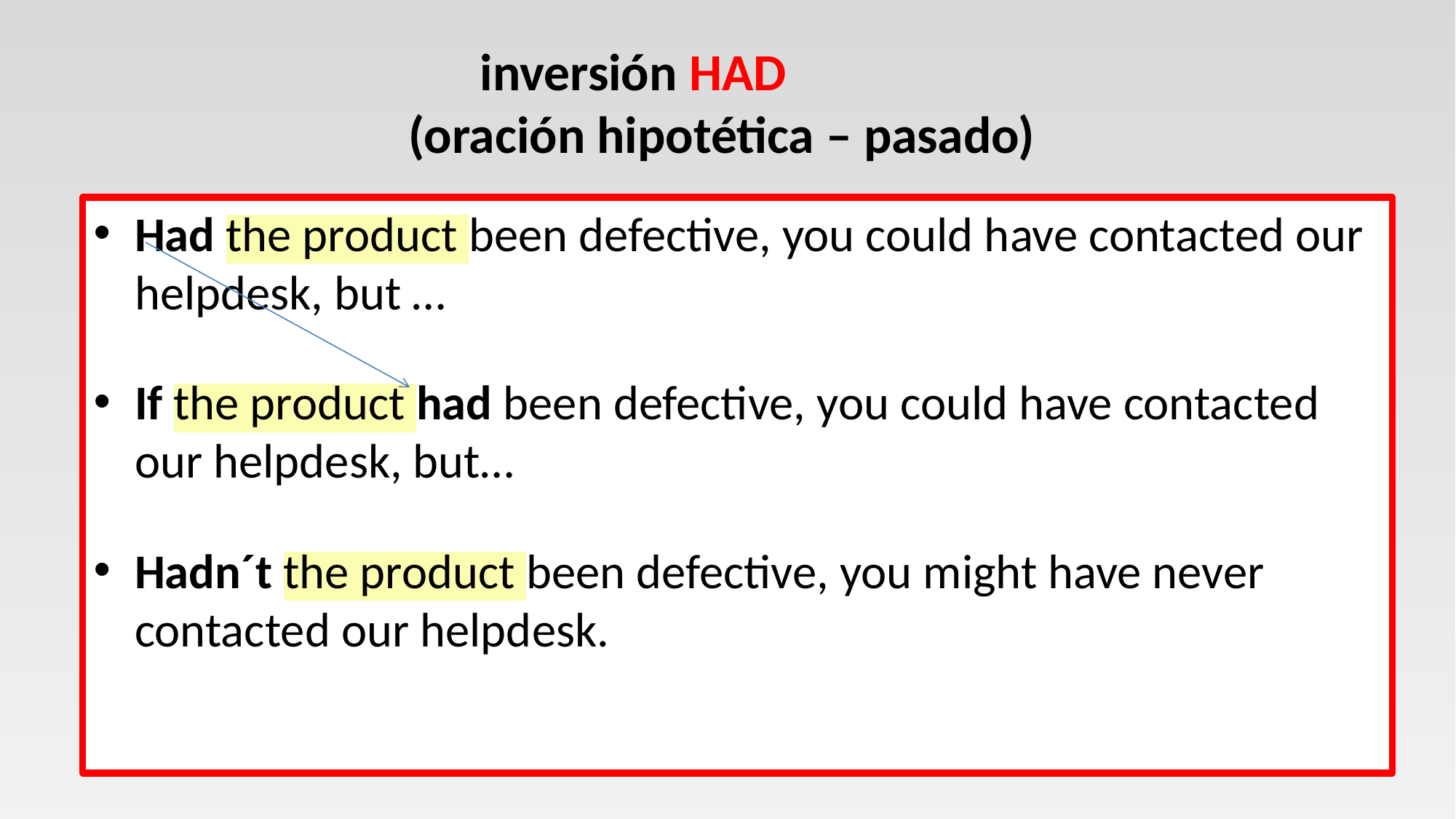

# inversión HAD (oración hipotética – pasado)
Had the product been defective, you could have contacted our helpdesk, but …

If the product had been defective, you could have contacted our helpdesk, but…

Hadn´t the product been defective, you might have never contacted our helpdesk.